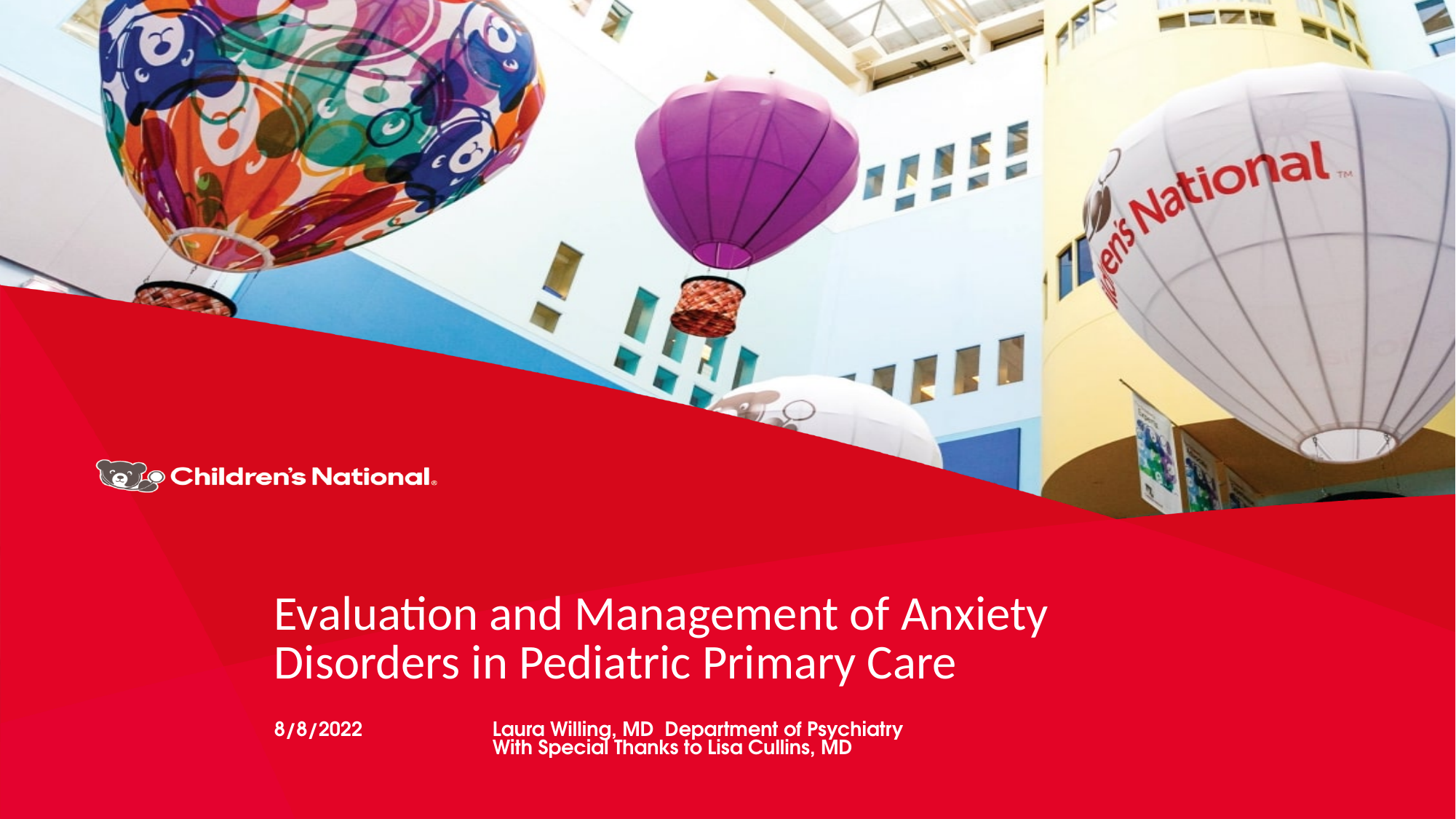

Evaluation and Management of Anxiety Disorders in Pediatric Primary Care
8/8/2022		Laura Willing, MD  Department of Psychiatry
		With Special Thanks to Lisa Cullins, MD